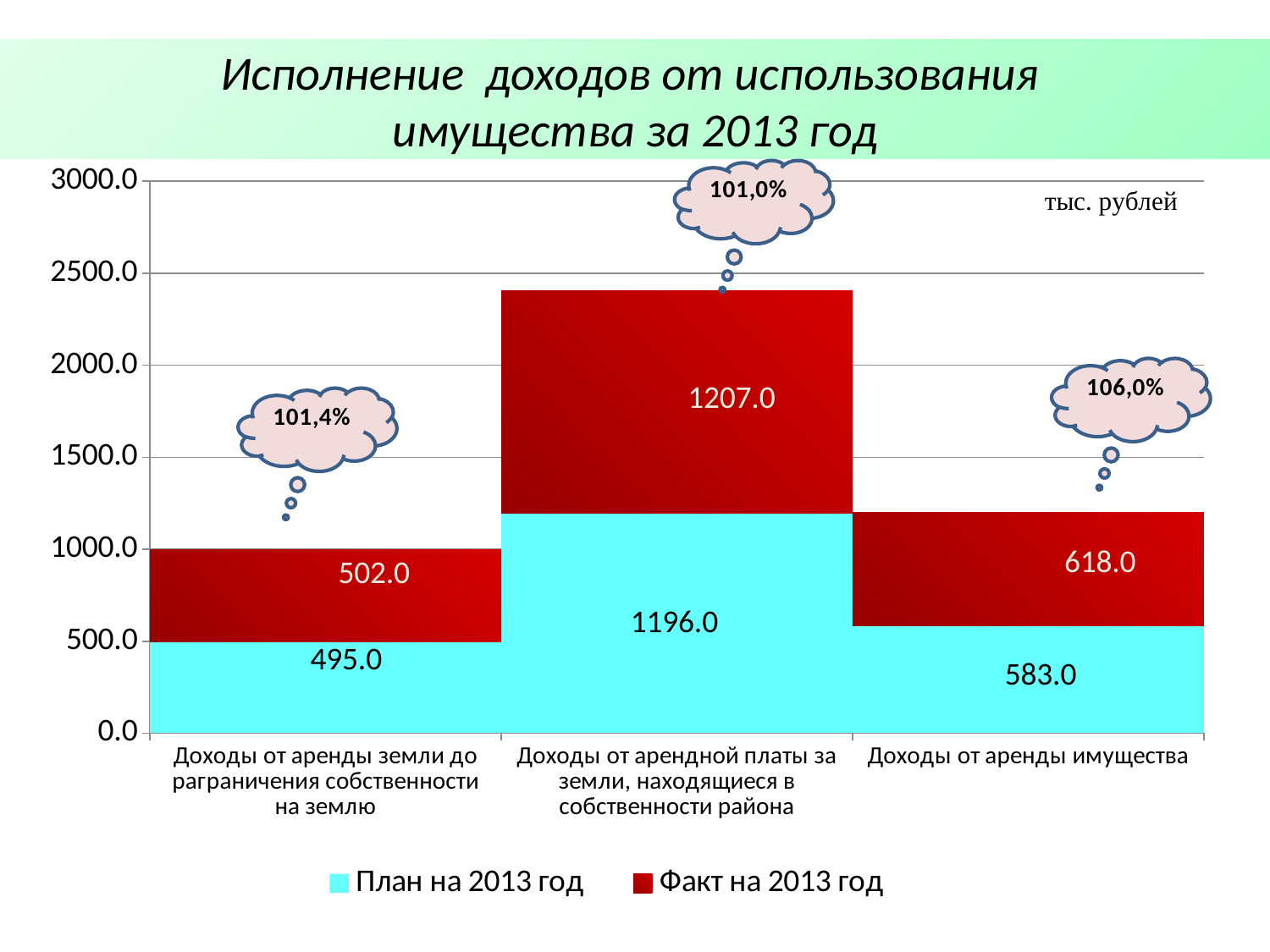

# Исполнение  доходов от использования имущества за 2013 год

### Chart

| Category | План на 2013 год | Факт на 2013 год |
|---|---|---|
| Доходы от аренды земли до раграничения собственности на землю | 495.0 | 502.0 |
| Доходы от арендной платы за земли, находящиеся в собственности района | 1196.0 | 1207.0 |
| Доходы от аренды имущества | 583.0 | 618.0 |